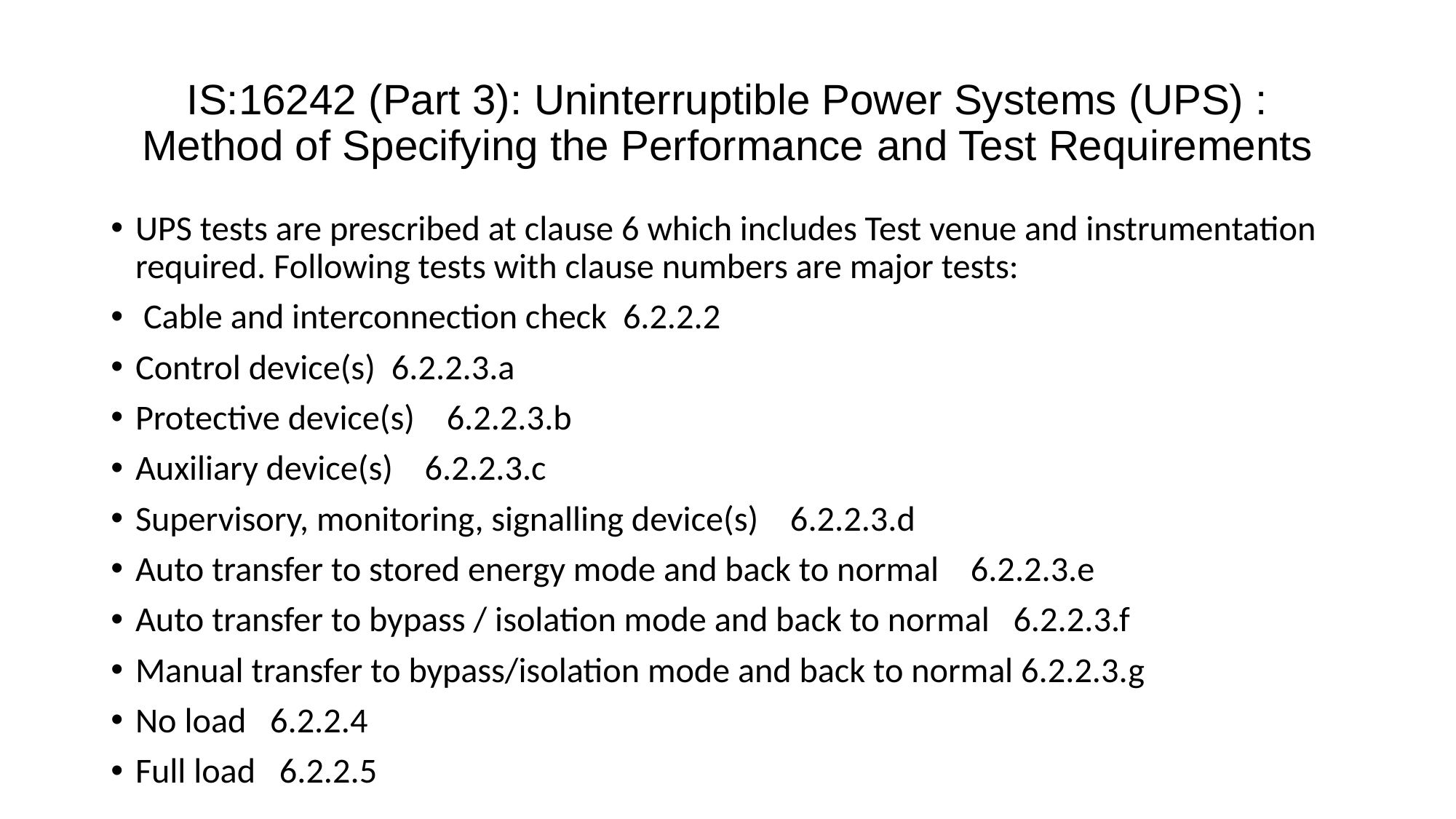

# IS:16242 (Part 3): Uninterruptible Power Systems (UPS) : Method of Specifying the Performance and Test Requirements
UPS tests are prescribed at clause 6 which includes Test venue and instrumentation required. Following tests with clause numbers are major tests:
 Cable and interconnection check  6.2.2.2
Control device(s)  6.2.2.3.a
Protective device(s)    6.2.2.3.b
Auxiliary device(s)    6.2.2.3.c
Supervisory, monitoring, signalling device(s)    6.2.2.3.d
Auto transfer to stored energy mode and back to normal    6.2.2.3.e
Auto transfer to bypass / isolation mode and back to normal   6.2.2.3.f
Manual transfer to bypass/isolation mode and back to normal 6.2.2.3.g
No load   6.2.2.4
Full load   6.2.2.5